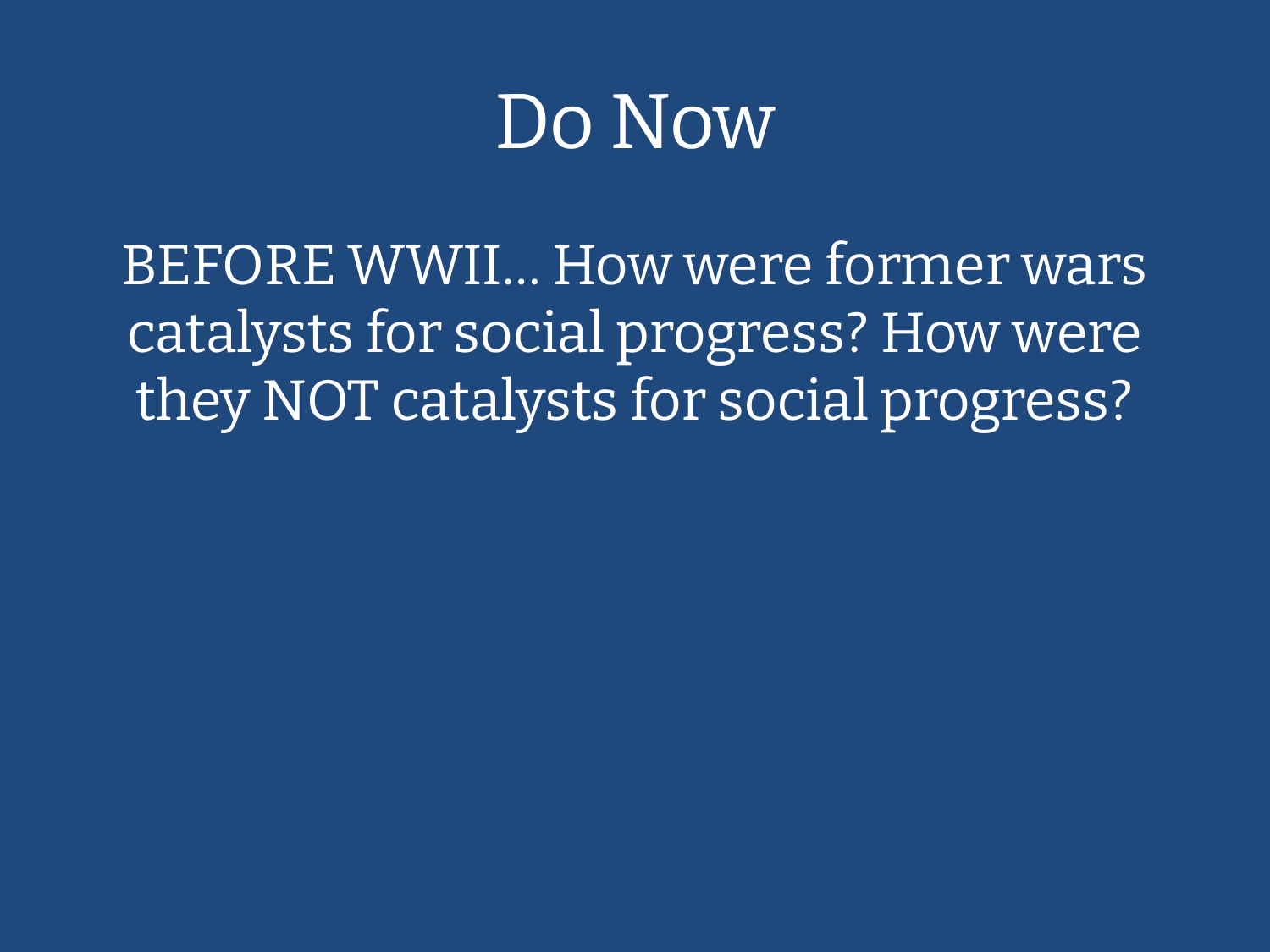

# Do Now
BEFORE WWII… How were former wars catalysts for social progress? How were they NOT catalysts for social progress?